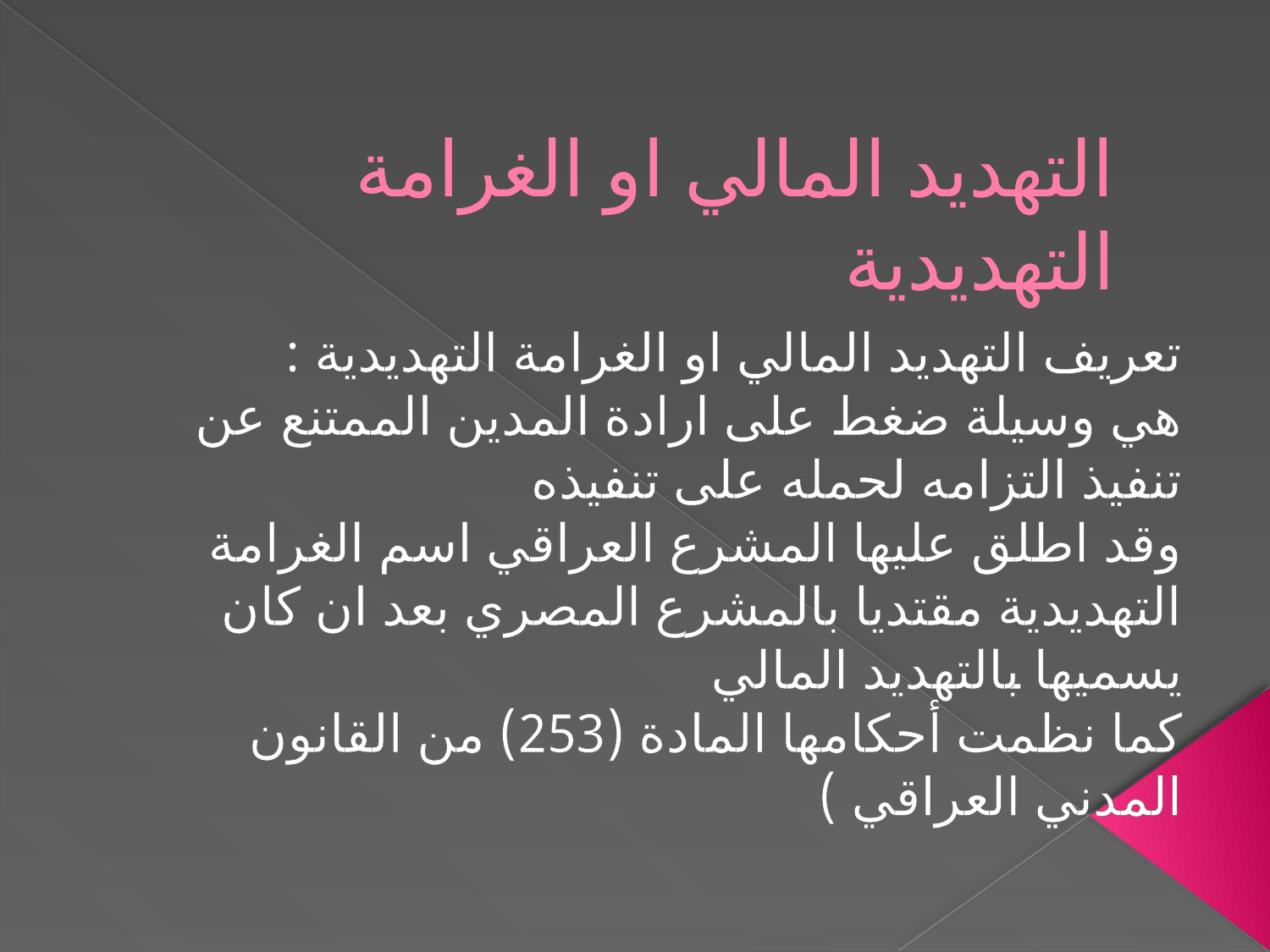

# التهديد المالي او الغرامة التهديدية
تعريف التهديد المالي او الغرامة التهديدية :
هي وسيلة ضغط على ارادة المدين الممتنع عن تنفيذ التزامه لحمله على تنفيذه
وقد اطلق عليها المشرع العراقي اسم الغرامة التهديدية مقتديا بالمشرع المصري بعد ان كان يسميها بالتهديد المالي
كما نظمت أحكامها المادة (253) من القانون المدني العراقي )